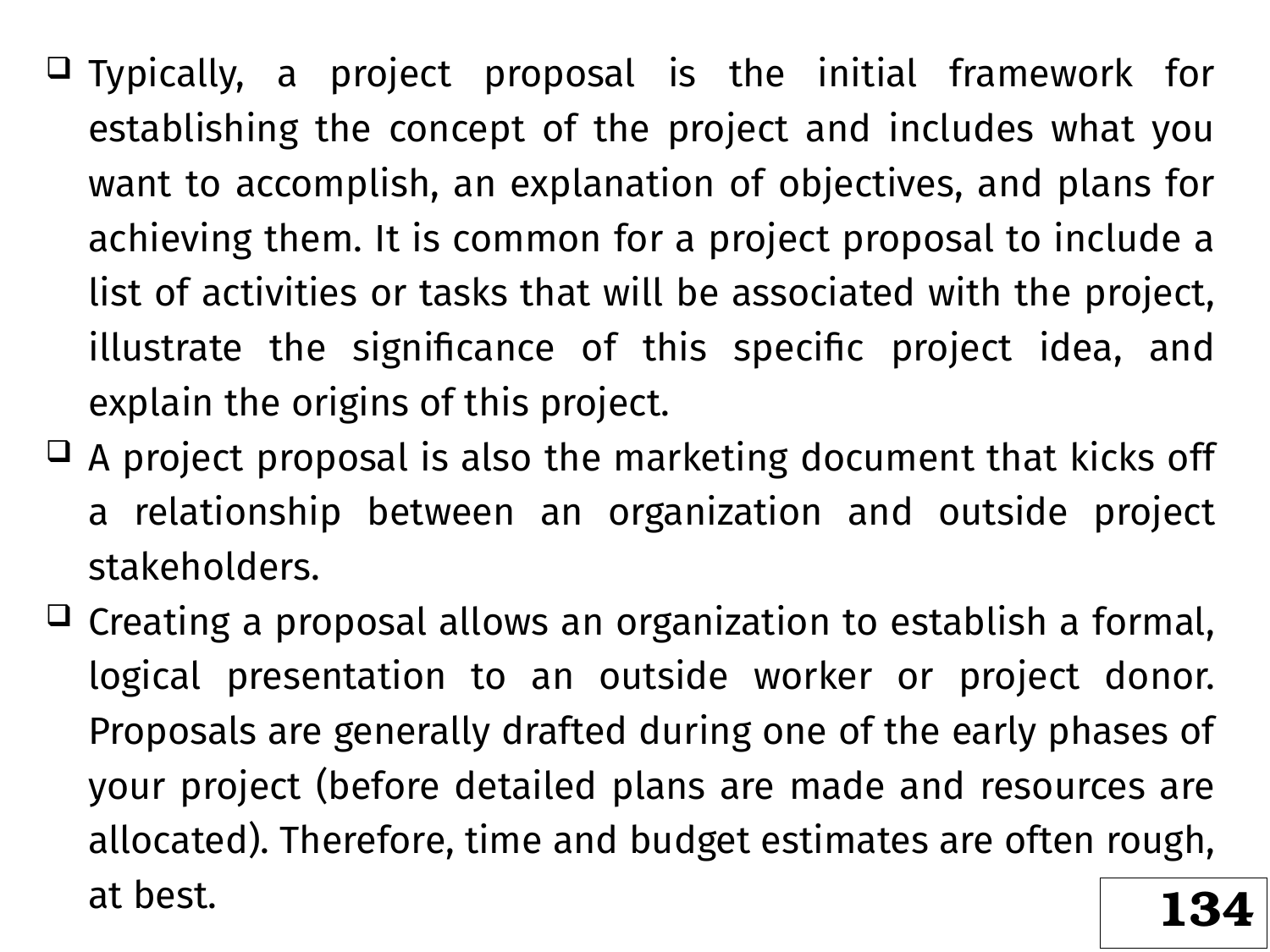

Typically, a project proposal is the initial framework for establishing the concept of the project and includes what you want to accomplish, an explanation of objectives, and plans for achieving them. It is common for a project proposal to include a list of activities or tasks that will be associated with the project, illustrate the significance of this specific project idea, and explain the origins of this project.
A project proposal is also the marketing document that kicks off a relationship between an organization and outside project stakeholders.
Creating a proposal allows an organization to establish a formal, logical presentation to an outside worker or project donor. Proposals are generally drafted during one of the early phases of your project (before detailed plans are made and resources are allocated). Therefore, time and budget estimates are often rough, at best.

134